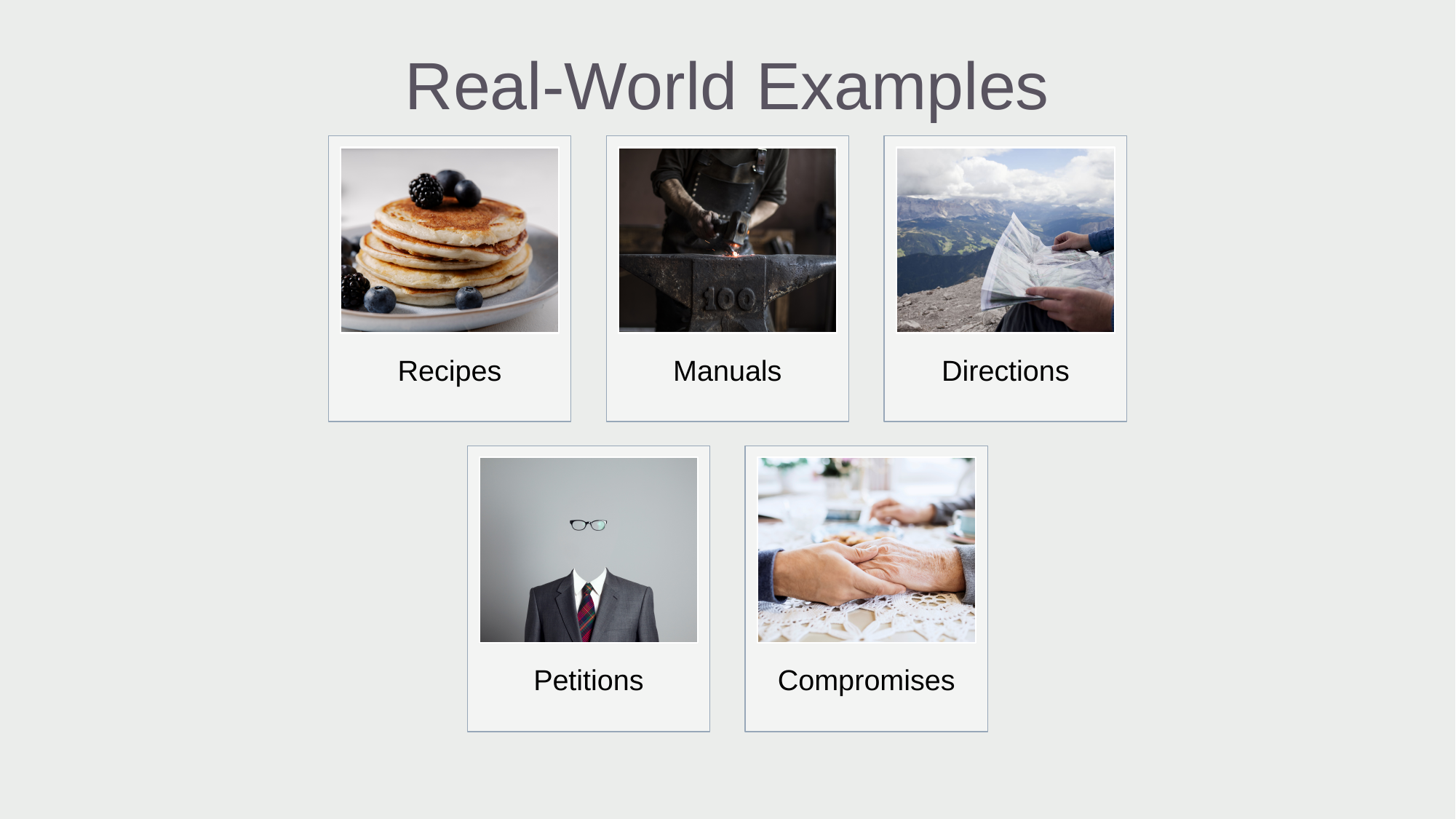

Real-World Examples
Recipes
Manuals
Directions
Petitions
Compromises